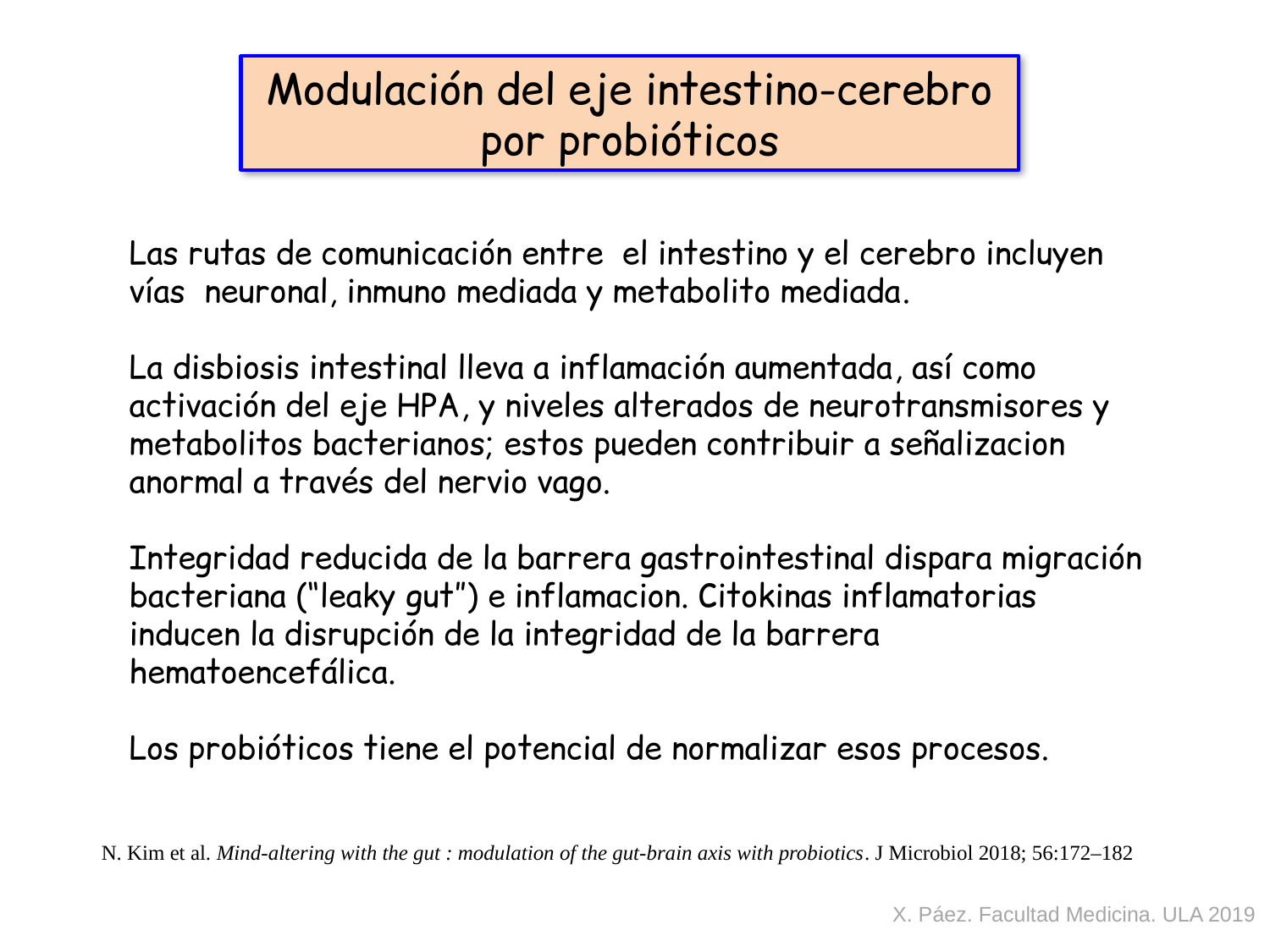

Modulación del eje intestino-cerebro por probióticos
Las rutas de comunicación entre  el intestino y el cerebro incluyen vías  neuronal, inmuno mediada y metabolito mediada.

La disbiosis intestinal lleva a inflamación aumentada, así como activación del eje HPA, y niveles alterados de neurotransmisores y metabolitos bacterianos; estos pueden contribuir a señalizacion anormal a través del nervio vago.

Integridad reducida de la barrera gastrointestinal dispara migración bacteriana (“leaky gut”) e inflamacion. Citokinas inflamatorias inducen la disrupción de la integridad de la barrera hematoencefálica.

Los probióticos tiene el potencial de normalizar esos procesos.
N. Kim et al. Mind-altering with the gut : modulation of the gut-brain axis with probiotics. J Microbiol 2018; 56:172–182
X. Páez. Facultad Medicina. ULA 2019